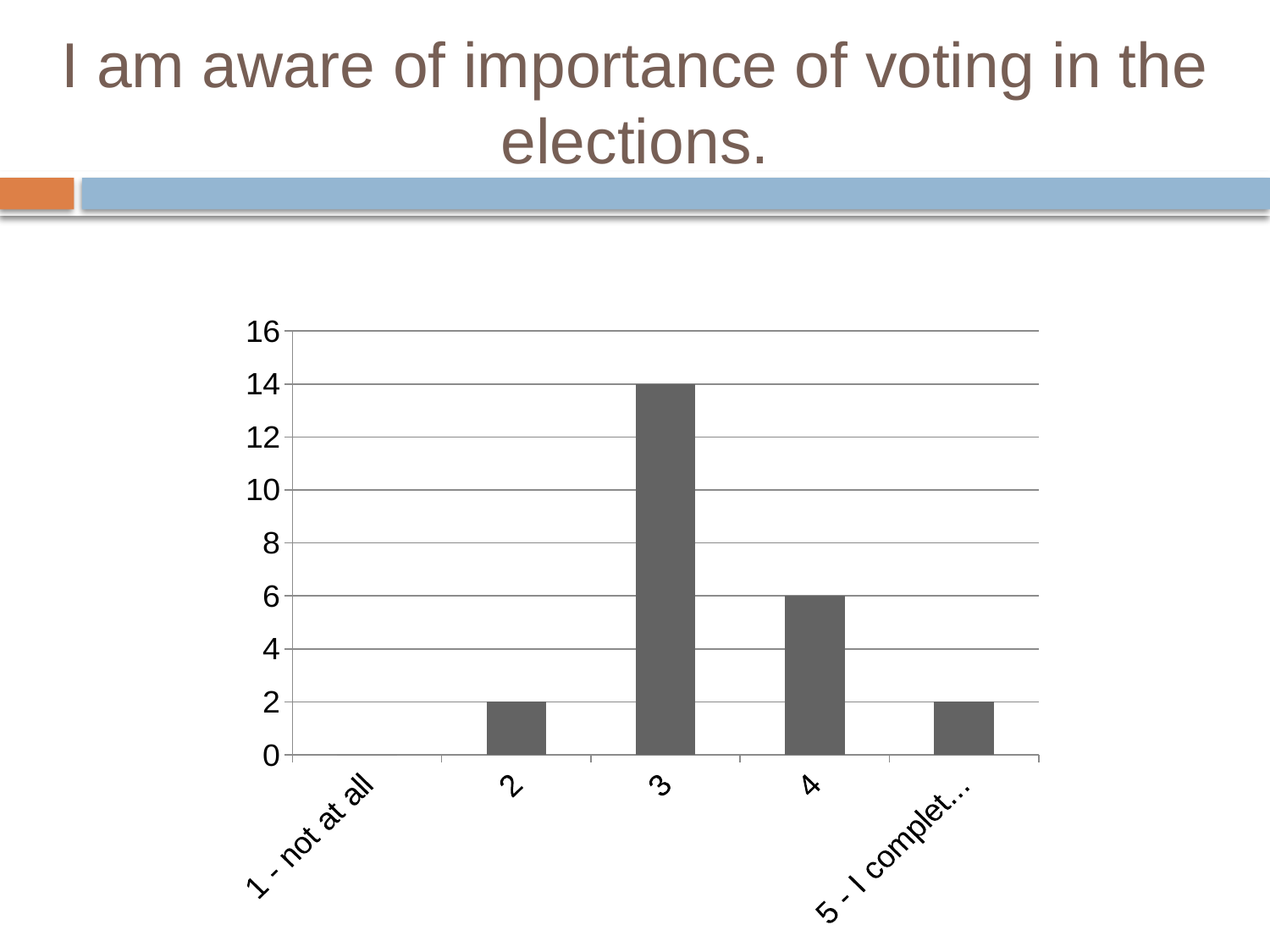

# I am aware of importance of voting in the elections.

### Chart

| Category | Series 1 |
|---|---|
| 1 - not at all | 0.0 |
| 2 | 2.0 |
| 3 | 14.0 |
| 4 | 6.0 |
| 5 - I completely agree | 2.0 |